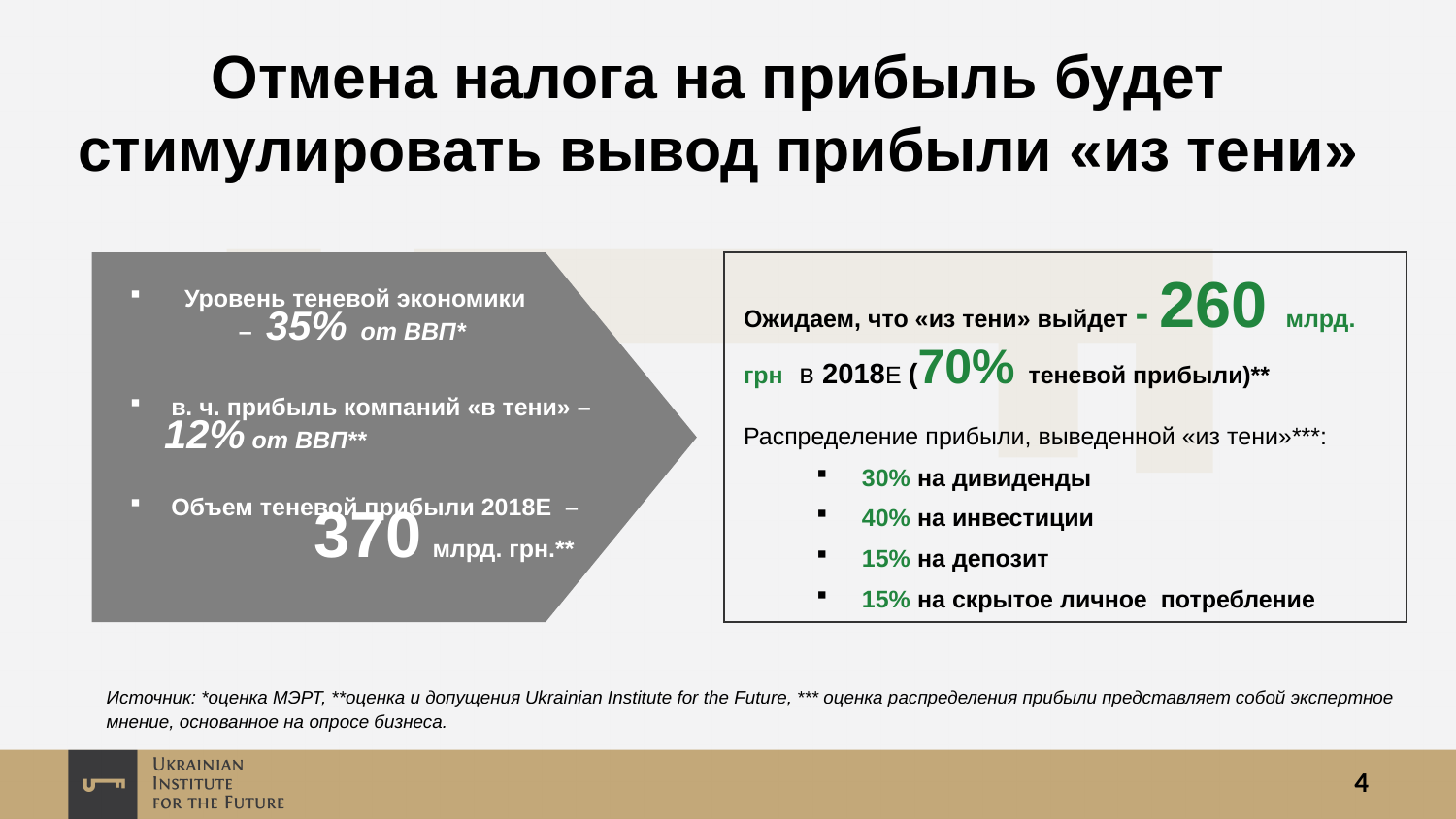

Отмена налога на прибыль будет стимулировать вывод прибыли «из тени»

   Уровень теневой экономики                      –  35%  от ВВП*

 в. ч. прибыль компаний «в тени» – 12% от ВВП**

Ожидаем, что «из тени» выйдет - 260 млрд. грн  в 2018Е (70%  теневой прибыли)**

Распределение прибыли, выведенной «из тени»***:
30% на дивиденды
40% на инвестиции
15% на депозит
15% на скрытое личное  потребление

 Объем теневой прибыли 2018Е  –                         370 млрд. грн.**

Источник: *оценка МЭРТ, **оценка и допущения Ukrainian Institute for the Future, *** оценка распределения прибыли представляет собой экспертное мнение, основанное на опросе бизнеса.

4